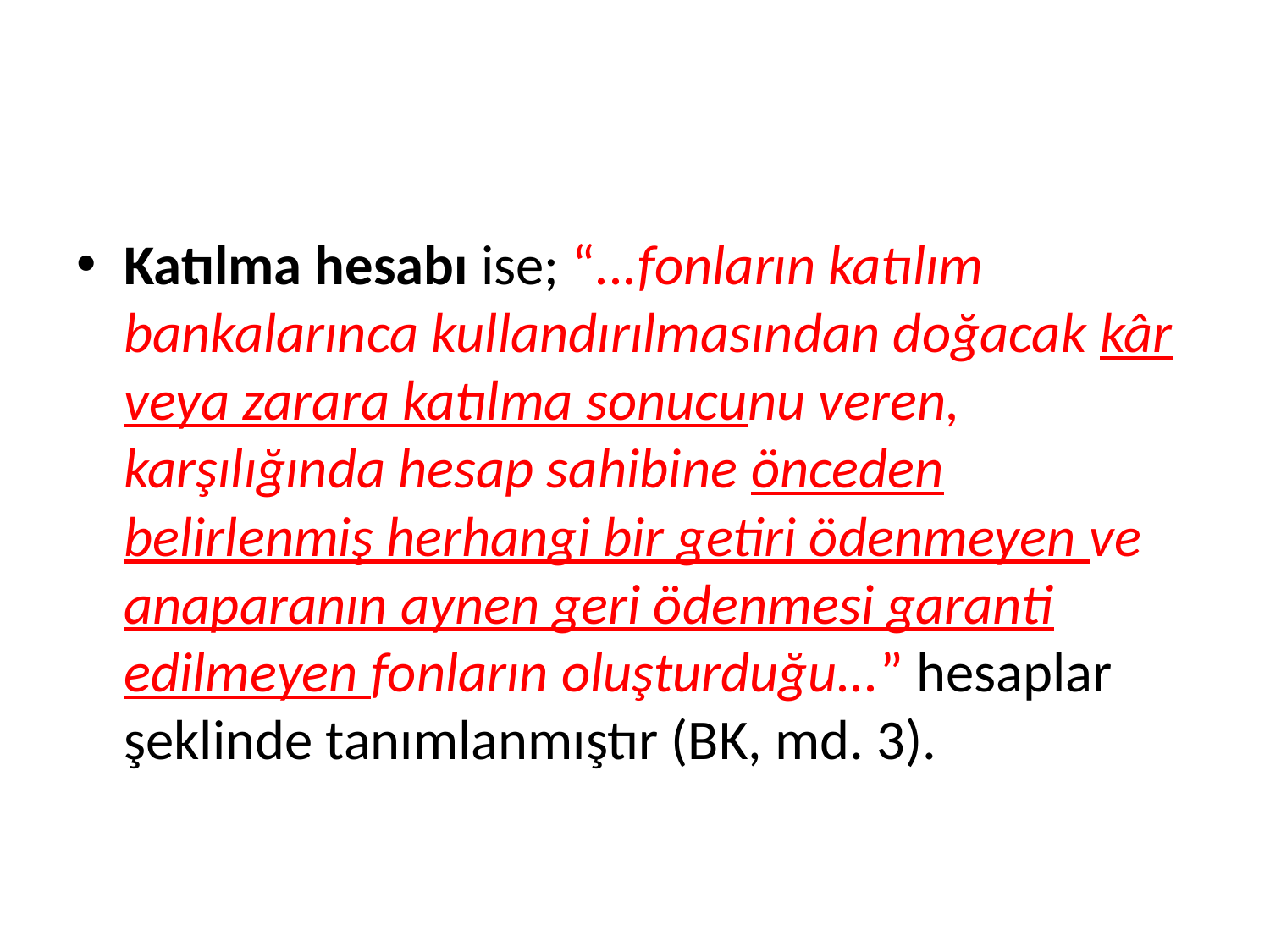

#
Katılma hesabı ise; “...fonların katılım bankalarınca kullandırılmasından doğacak kâr veya zarara katılma sonucunu veren, karşılığında hesap sahibine önceden belirlenmiş herhangi bir getiri ödenmeyen ve anaparanın aynen geri ödenmesi garanti edilmeyen fonların oluşturduğu...” hesaplar şeklinde tanımlanmıştır (BK, md. 3).